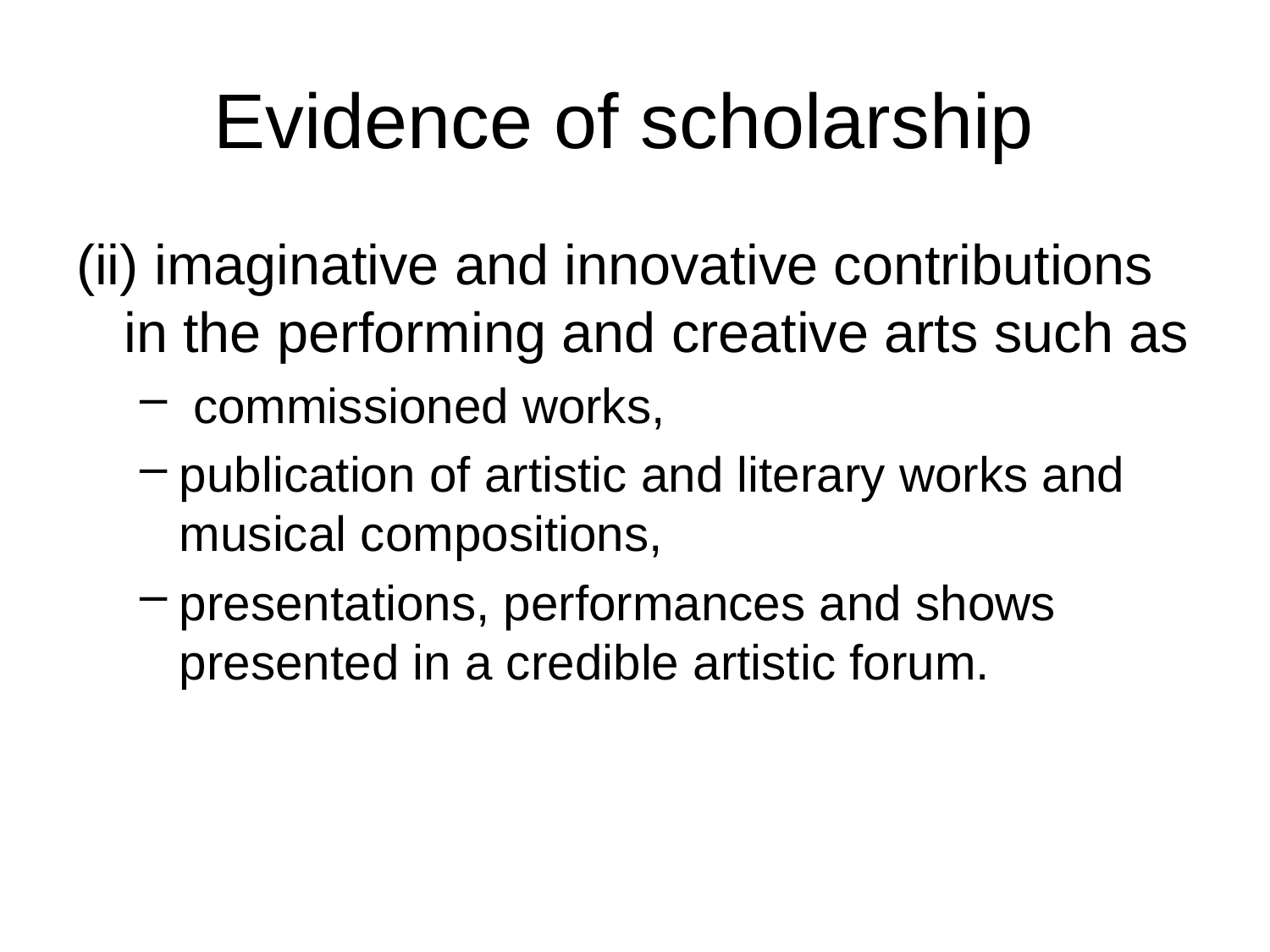

# Evidence of scholarship
(ii) imaginative and innovative contributions in the performing and creative arts such as
 commissioned works,
publication of artistic and literary works and musical compositions,
presentations, performances and shows presented in a credible artistic forum.